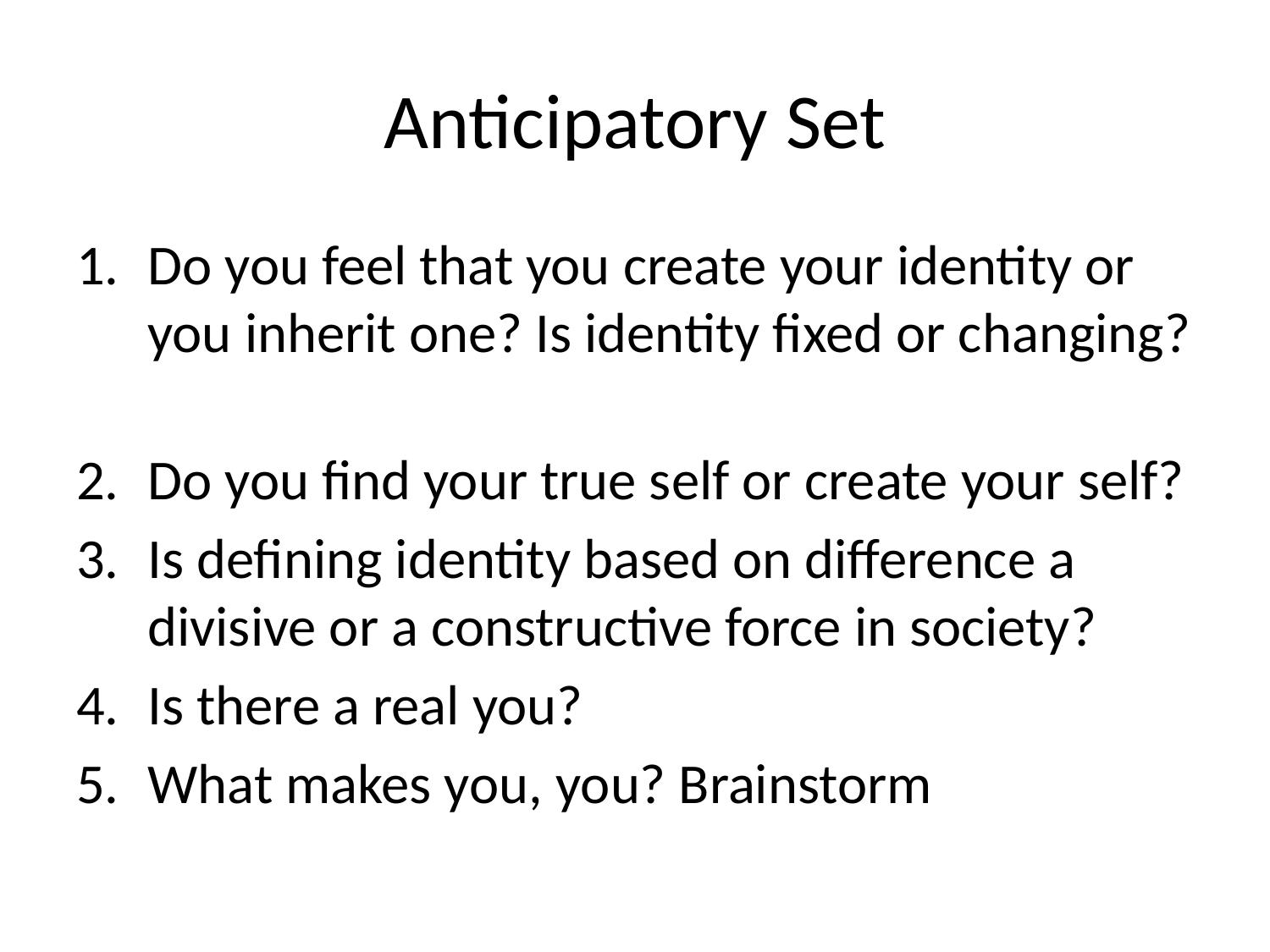

# Anticipatory Set
Do you feel that you create your identity or you inherit one? Is identity fixed or changing?
Do you find your true self or create your self?
Is defining identity based on difference a divisive or a constructive force in society?
Is there a real you?
What makes you, you? Brainstorm